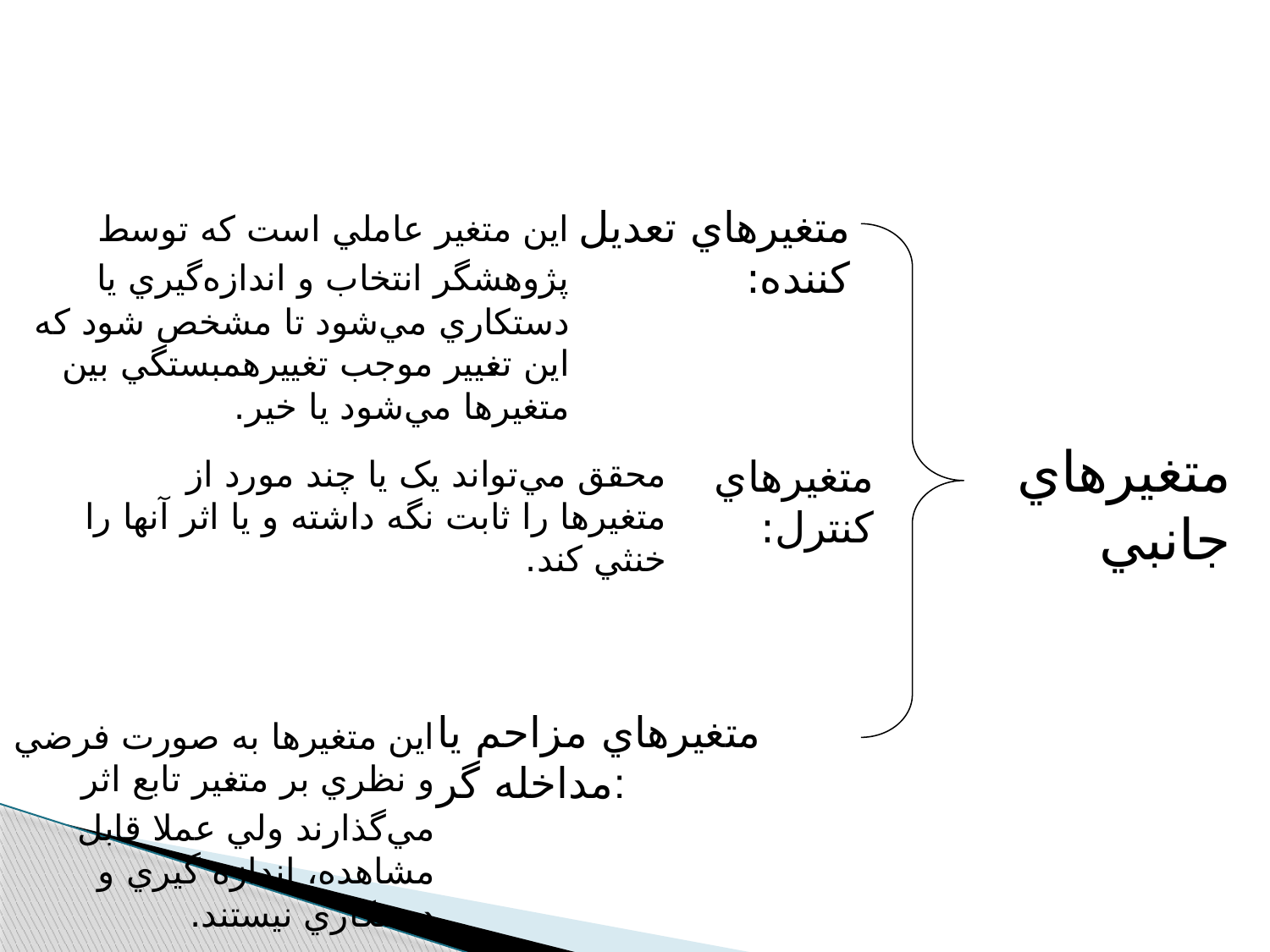

متغيرهاي تعديل کننده:
اين متغير عاملي است که توسط پژوهشگر انتخاب و اندازه‌گيري يا دستکاري مي‌شود تا مشخص شود که اين تغيير موجب تغييرهمبستگي بين متغيرها مي‌شود يا خير.

متغيرهاي جانبي
متغيرهاي کنترل:
محقق مي‌تواند يک يا چند مورد از متغيرها را ثابت نگه داشته و يا اثر آنها را خنثي کند.
متغيرهاي مزاحم يا مداخله گر:
اين متغيرها به صورت فرضي و نظري بر متغير تابع اثر مي‌گذارند ولي عملا قابل مشاهده، اندازه گيري و دستکاري نيستند.